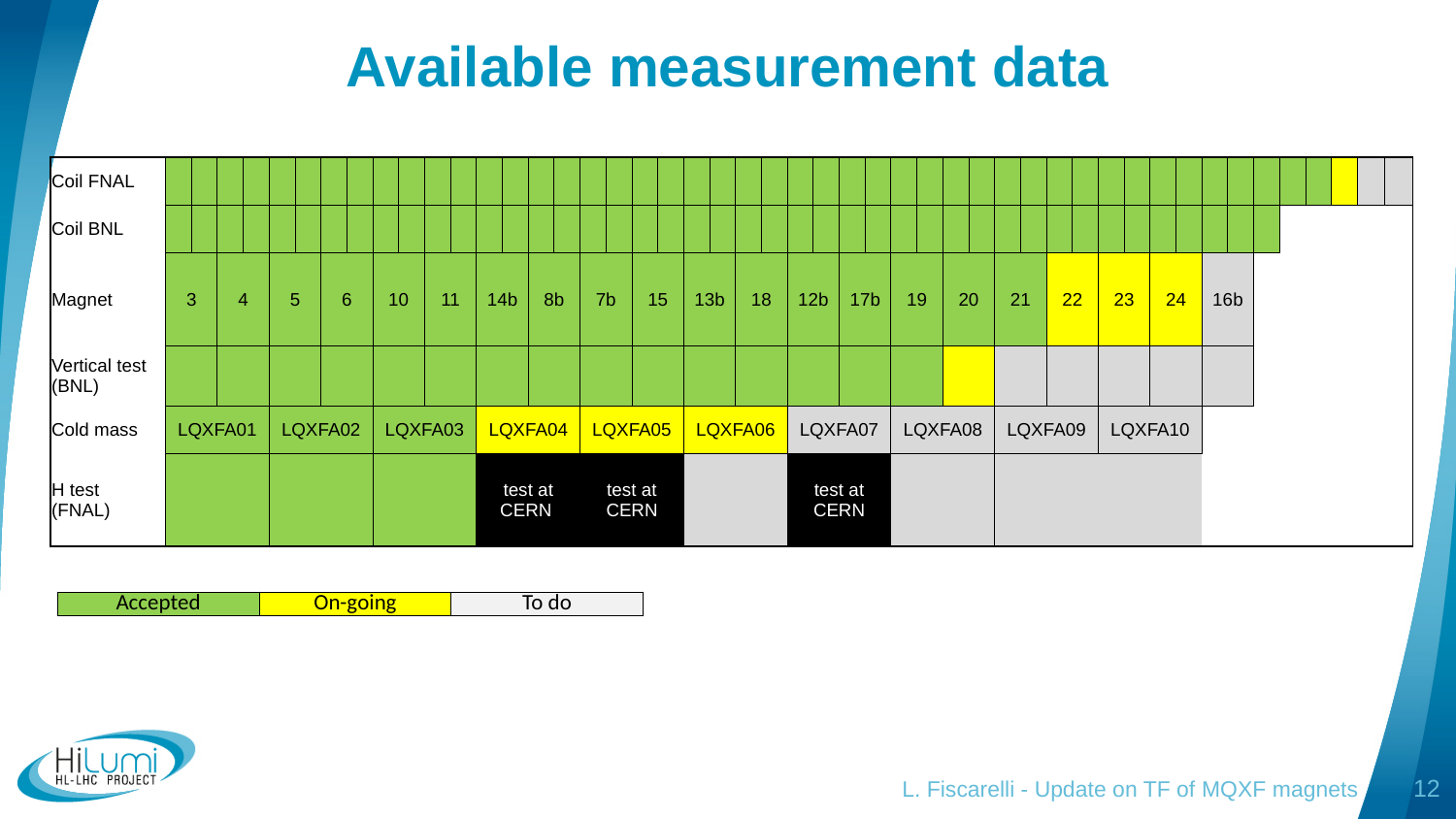

# Available measurement data
| Coil FNAL |  |  |  |  |  |  |  |  |  |  |  |  |  |  |  |  |  |  |  |  |  |  |  |  |  |  |  |  |  |  |  |  |  |  |  |  |  |  |  |  |  |  |  |  |  |  |  |  |
| --- | --- | --- | --- | --- | --- | --- | --- | --- | --- | --- | --- | --- | --- | --- | --- | --- | --- | --- | --- | --- | --- | --- | --- | --- | --- | --- | --- | --- | --- | --- | --- | --- | --- | --- | --- | --- | --- | --- | --- | --- | --- | --- | --- | --- | --- | --- | --- | --- |
| Coil BNL |  |  |  |  |  |  |  |  |  |  |  |  |  |  |  |  |  |  |  |  |  |  |  |  |  |  |  |  |  |  |  |  |  |  |  |  |  |  |  |  |  |  |  |  |  |  |  |  |
| Magnet | 3 |  | 4 |  | 5 |  | 6 |  | 10 |  | 11 |  | 14b |  | 8b |  | 7b |  | 15 |  | 13b |  | 18 |  | 12b |  | 17b |  | 19 |  | 20 |  | 21 |  | 22 |  | 23 |  | 24 |  | 16b |  |  |  |  |  |  |  |
| Vertical test (BNL) |  |  |  |  |  |  |  |  |  |  |  |  |  |  |  |  |  |  |  |  |  |  |  |  |  |  |  |  |  |  |  |  |  |  |  |  |  |  |  |  |  |  |  |  |  |  |  |  |
| Cold mass | LQXFA01 |  |  |  | LQXFA02 |  |  |  | LQXFA03 |  |  |  | LQXFA04 |  |  |  | LQXFA05 |  |  |  | LQXFA06 |  |  |  | LQXFA07 |  |  |  | LQXFA08 |  |  |  | LQXFA09 |  |  |  | LQXFA10 |  |  |  |  |  |  |  |  |  |  |  |
| H test (FNAL) |  |  |  |  |  |  |  |  |  |  |  |  | test at CERN |  |  |  | test at CERN |  |  |  |  |  |  |  | test at CERN |  |  |  |  |  |  |  |  |  |  |  |  |  |  |  |  |  |  |  |  |  |  |  |
|  |  |  |  |  |  |  |  |  |  |  |  |  |  |  |  |  |  |  |  |  |  |  |  |  |  |  |  |  |  |
| --- | --- | --- | --- | --- | --- | --- | --- | --- | --- | --- | --- | --- | --- | --- | --- | --- | --- | --- | --- | --- | --- | --- | --- | --- | --- | --- | --- | --- | --- |
| Accepted |  |  |  |  |  |  |  |  |  | On-going |  |  |  |  |  |  |  |  |  | To do |  |  |  |  |  |  |  |  |  |
|  |  |  |  |  |  |  |  |  |  |  |  |  |  |  |  |  |  |  |  |  |  |  |  |  |  |  |  |  |  |
L. Fiscarelli - Update on TF of MQXF magnets
12